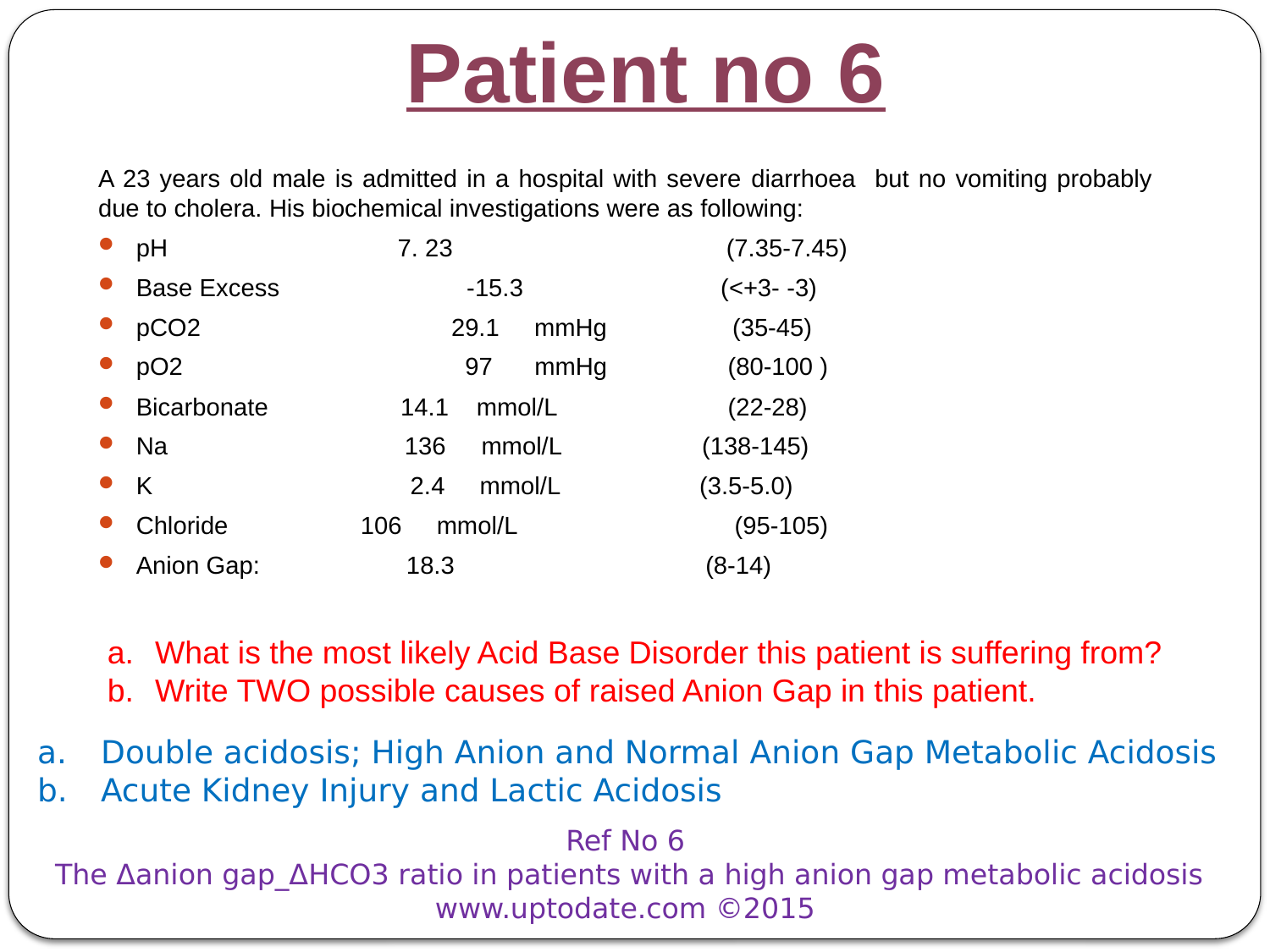

# Patient no 6
A 23 years old male is admitted in a hospital with severe diarrhoea  but no vomiting probably due to cholera. His biochemical investigations were as following:
pH                                 7. 23	                              (7.35-7.45)
Base Excess	           -15.3	           (<+3- -3)
pCO2	                           29.1     mmHg                  (35-45)
pO2	                             97      mmHg 	            (80-100 )
Bicarbonate                   14.1    mmol/L 	            (22-28)
Na                                  136     mmol/L                    (138-145)
K                                     2.4     mmol/L                    (3.5-5.0)
Chloride	              106     mmol/L	             (95-105)
Anion Gap:                     18.3                                    (8-14)

What is the most likely Acid Base Disorder this patient is suffering from?
Write TWO possible causes of raised Anion Gap in this patient.
Double acidosis; High Anion and Normal Anion Gap Metabolic Acidosis
Acute Kidney Injury and Lactic Acidosis
Ref No 6
The Δanion gap_ΔHCO3 ratio in patients with a high anion gap metabolic acidosis
www.uptodate.com ©2015